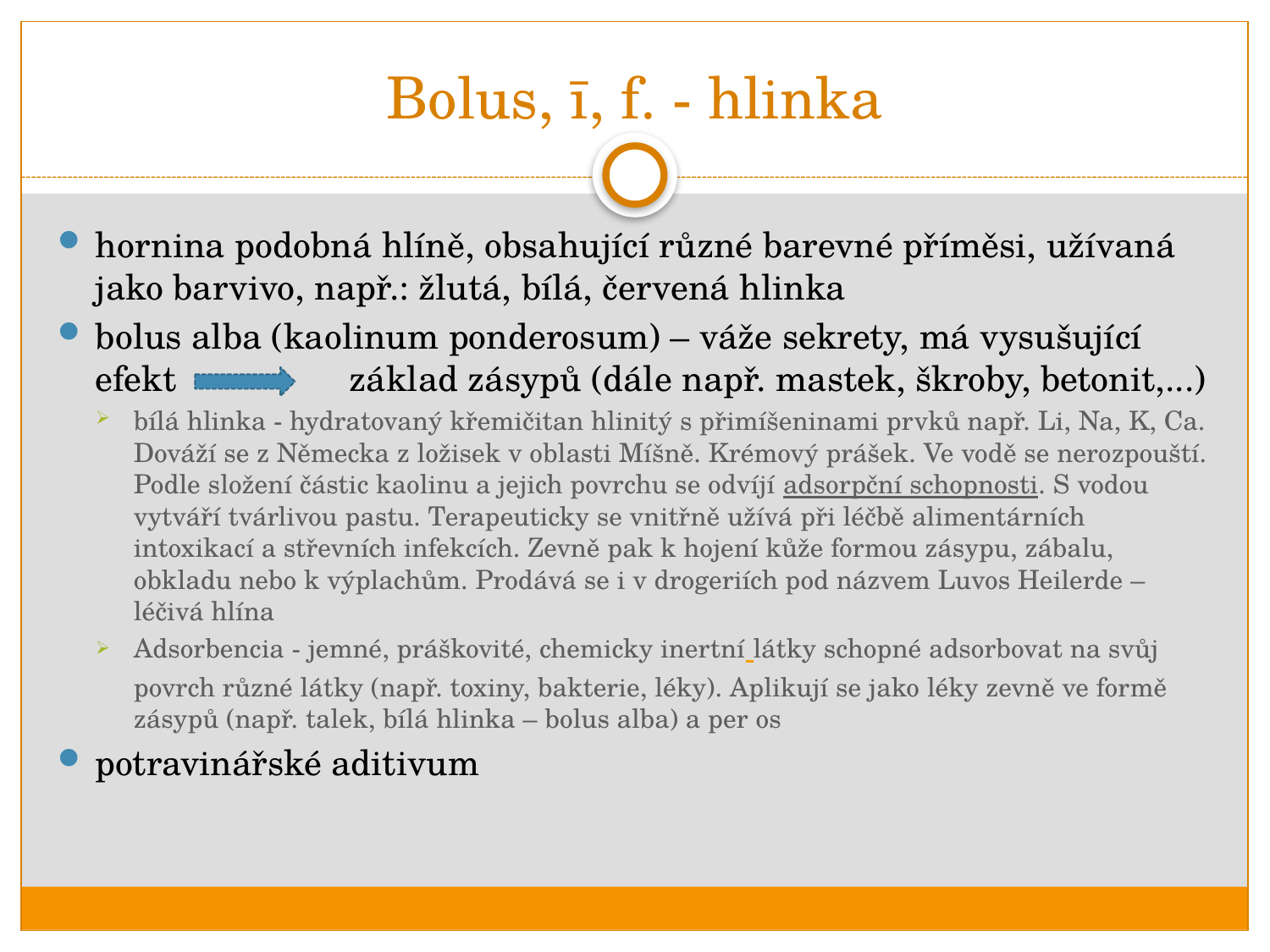

# Bolus, ī, f. - hlinka
hornina podobná hlíně, obsahující různé barevné příměsi, užívaná jako barvivo, např.: žlutá, bílá, červená hlinka
bolus alba (kaolinum ponderosum) – váže sekrety, má vysušující efekt		základ zásypů (dále např. mastek, škroby, betonit,...)
bílá hlinka - hydratovaný křemičitan hlinitý s přimíšeninami prvků např. Li, Na, K, Ca. Dováží se z Německa z ložisek v oblasti Míšně. Krémový prášek. Ve vodě se nerozpouští. Podle složení částic kaolinu a jejich povrchu se odvíjí adsorpční schopnosti. S vodou vytváří tvárlivou pastu. Terapeuticky se vnitřně užívá při léčbě alimentárních intoxikací a střevních infekcích. Zevně pak k hojení kůže formou zásypu, zábalu, obkladu nebo k výplachům. Prodává se i v drogeriích pod názvem Luvos Heilerde – léčivá hlína
Adsorbencia - jemné, práškovité, chemicky inertní látky schopné adsorbovat na svůj povrch různé látky (např. toxiny, bakterie, léky). Aplikují se jako léky zevně ve formě zásypů (např. talek, bílá hlinka – bolus alba) a per os
potravinářské aditivum